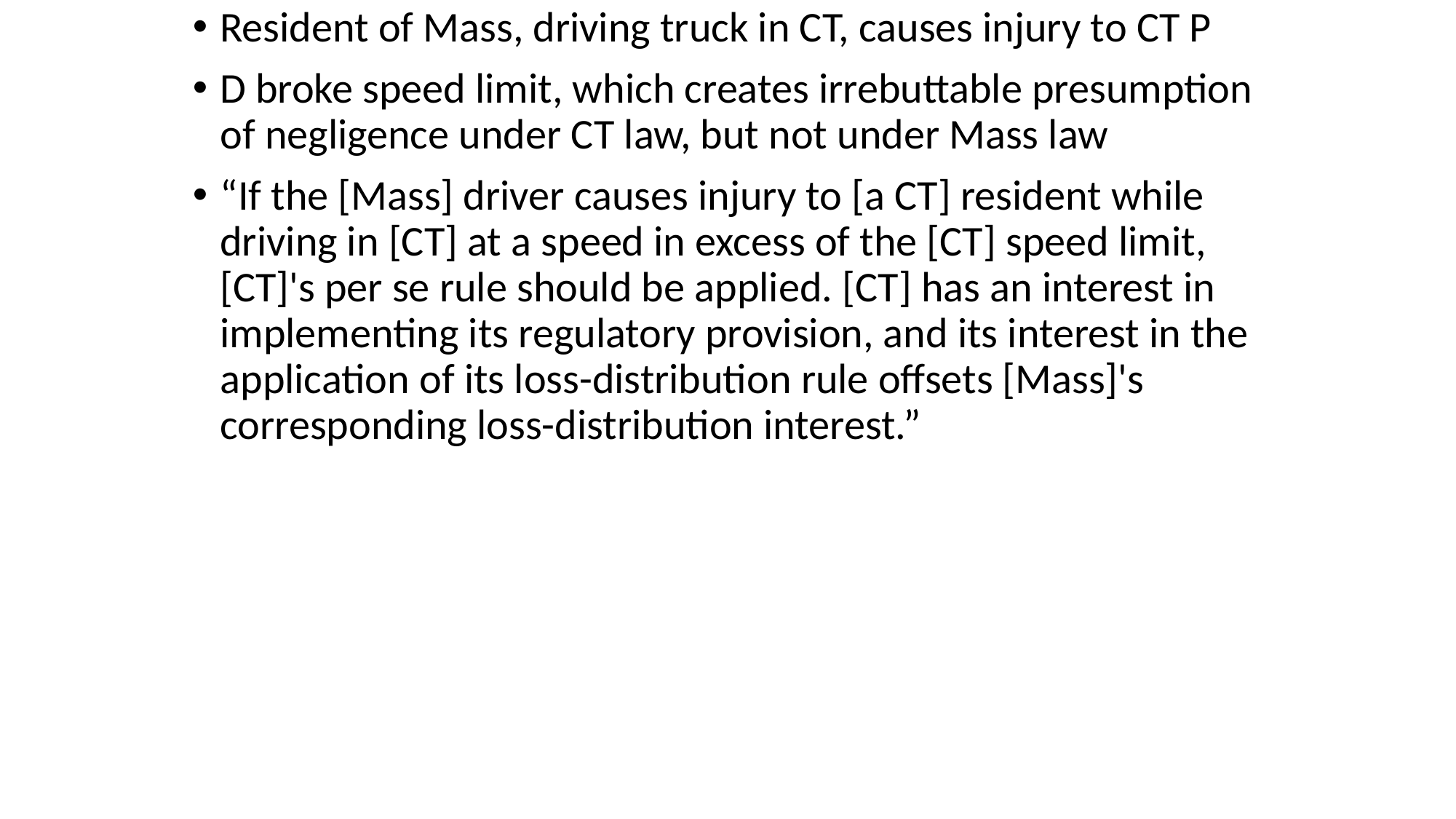

Resident of Mass, driving truck in CT, causes injury to CT P
D broke speed limit, which creates irrebuttable presumption of negligence under CT law, but not under Mass law
“If the [Mass] driver causes injury to [a CT] resident while driving in [CT] at a speed in excess of the [CT] speed limit, [CT]'s per se rule should be applied. [CT] has an interest in implementing its regulatory provision, and its interest in the application of its loss-distribution rule offsets [Mass]'s corresponding loss-distribution interest.”